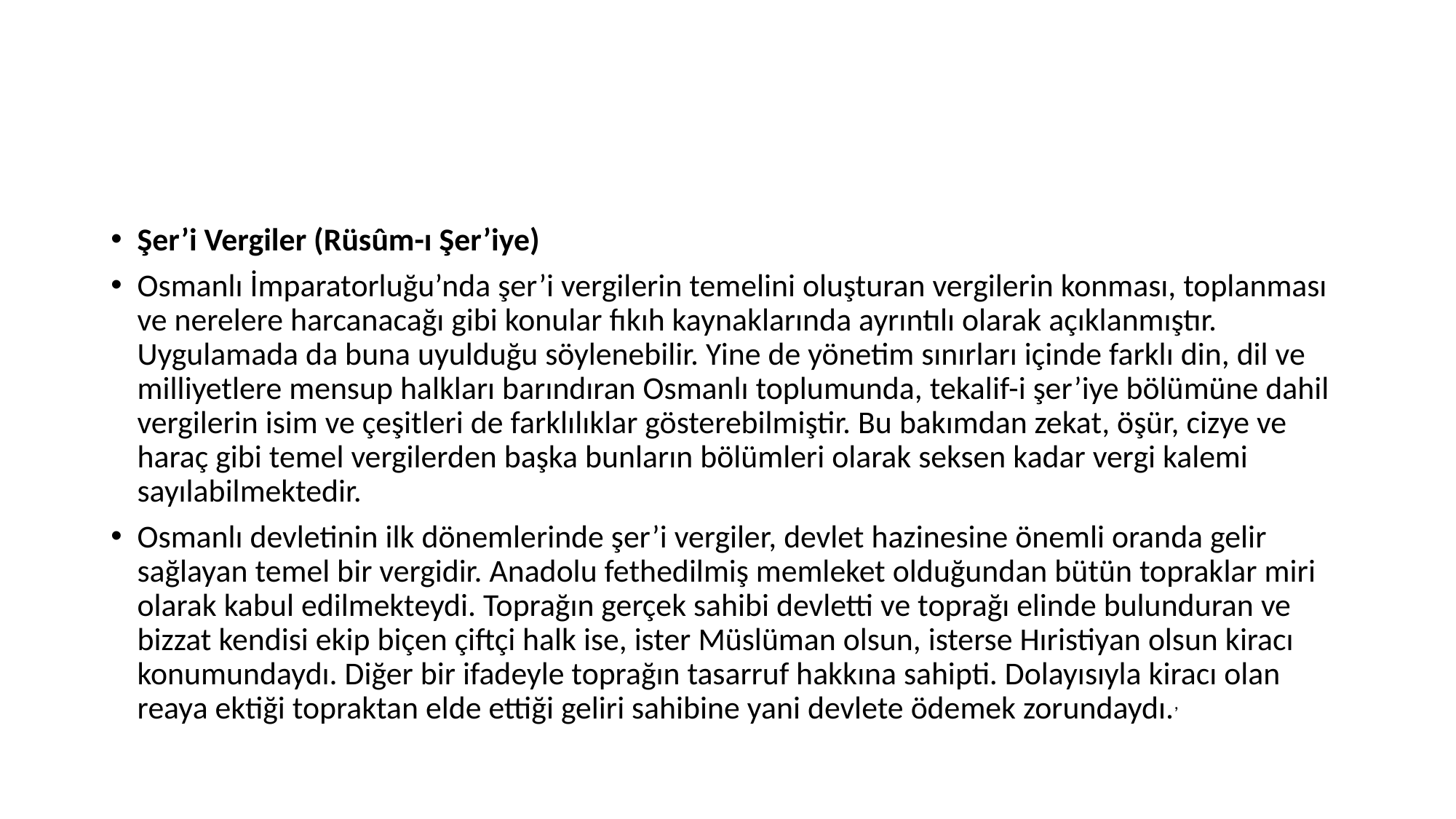

#
Şer’i Vergiler (Rüsûm-ı Şer’iye)
Osmanlı İmparatorluğu’nda şer’i vergilerin temelini oluşturan vergilerin konması, toplanması ve nerelere harcanacağı gibi konular fıkıh kaynaklarında ayrıntılı olarak açıklanmıştır. Uygulamada da buna uyulduğu söylenebilir. Yine de yönetim sınırları içinde farklı din, dil ve milliyetlere mensup halkları barındıran Osmanlı toplumunda, tekalif-i şer’iye bölümüne dahil vergilerin isim ve çeşitleri de farklılıklar gösterebilmiştir. Bu bakımdan zekat, öşür, cizye ve haraç gibi temel vergilerden başka bunların bölümleri olarak seksen kadar vergi kalemi sayılabilmektedir.
Osmanlı devletinin ilk dönemlerinde şer’i vergiler, devlet hazinesine önemli oranda gelir sağlayan temel bir vergidir. Anadolu fethedilmiş memleket olduğundan bütün topraklar miri olarak kabul edilmekteydi. Toprağın gerçek sahibi devletti ve toprağı elinde bulunduran ve bizzat kendisi ekip biçen çiftçi halk ise, ister Müslüman olsun, isterse Hıristiyan olsun kiracı konumundaydı. Diğer bir ifadeyle toprağın tasarruf hakkına sahipti. Dolayısıyla kiracı olan reaya ektiği topraktan elde ettiği geliri sahibine yani devlete ödemek zorundaydı.,